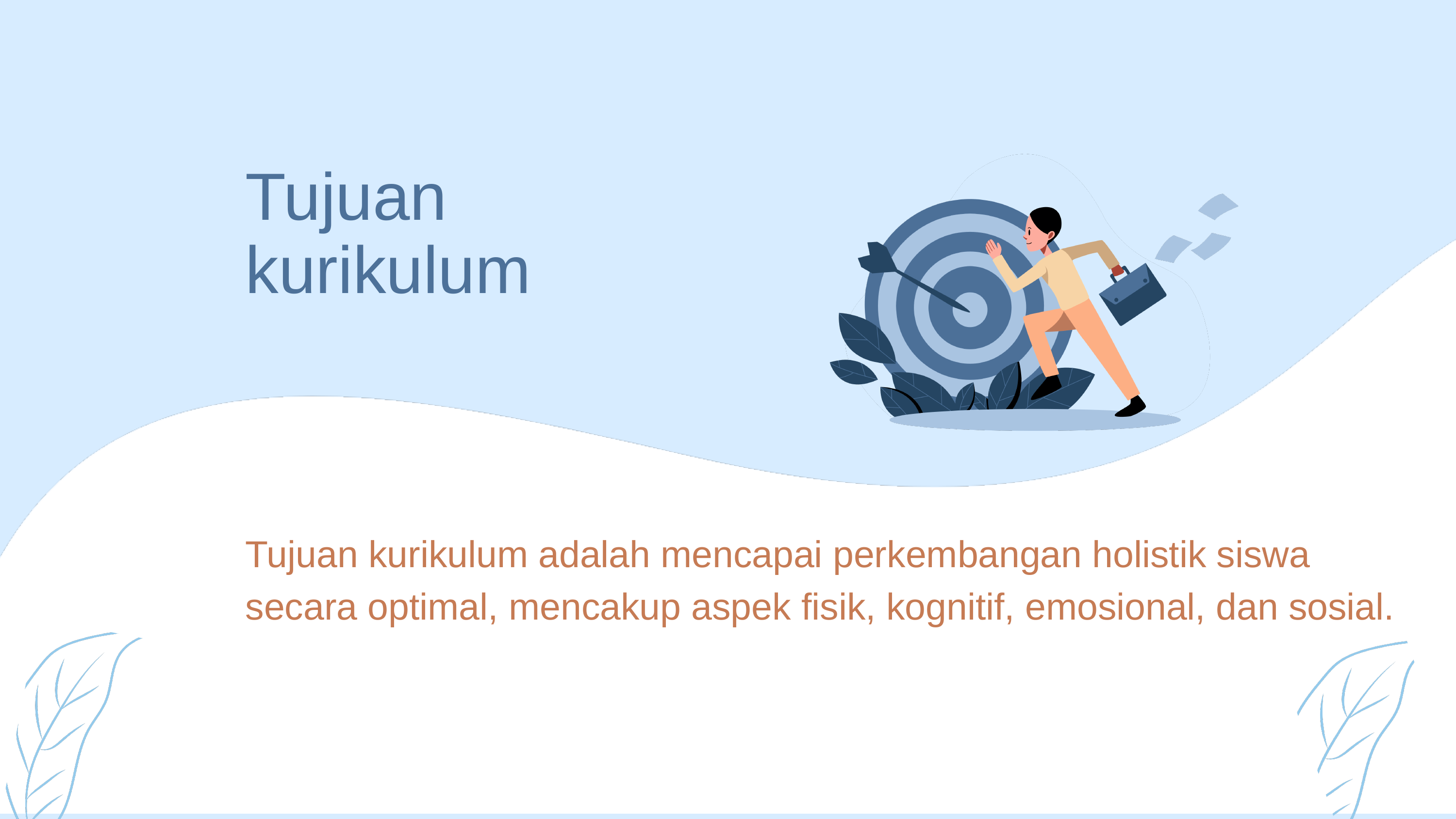

Tujuan kurikulum

Tujuan kurikulum adalah mencapai perkembangan holistik siswa secara optimal, mencakup aspek fisik, kognitif, emosional, dan sosial.